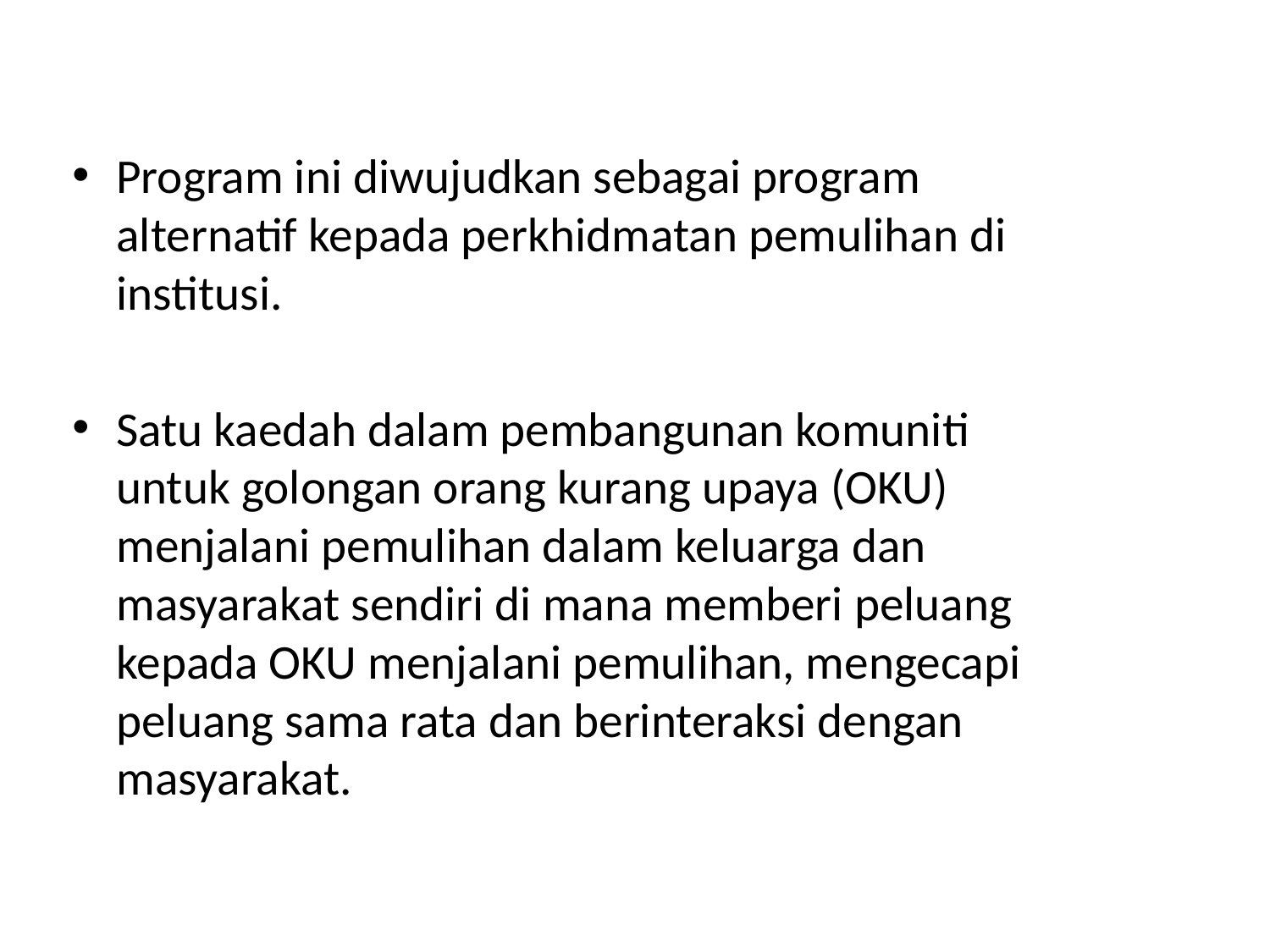

Program ini diwujudkan sebagai program alternatif kepada perkhidmatan pemulihan di institusi.

Satu kaedah dalam pembangunan komuniti untuk golongan orang kurang upaya (OKU) menjalani pemulihan dalam keluarga dan masyarakat sendiri di mana memberi peluang kepada OKU menjalani pemulihan, mengecapi peluang sama rata dan berinteraksi dengan masyarakat.